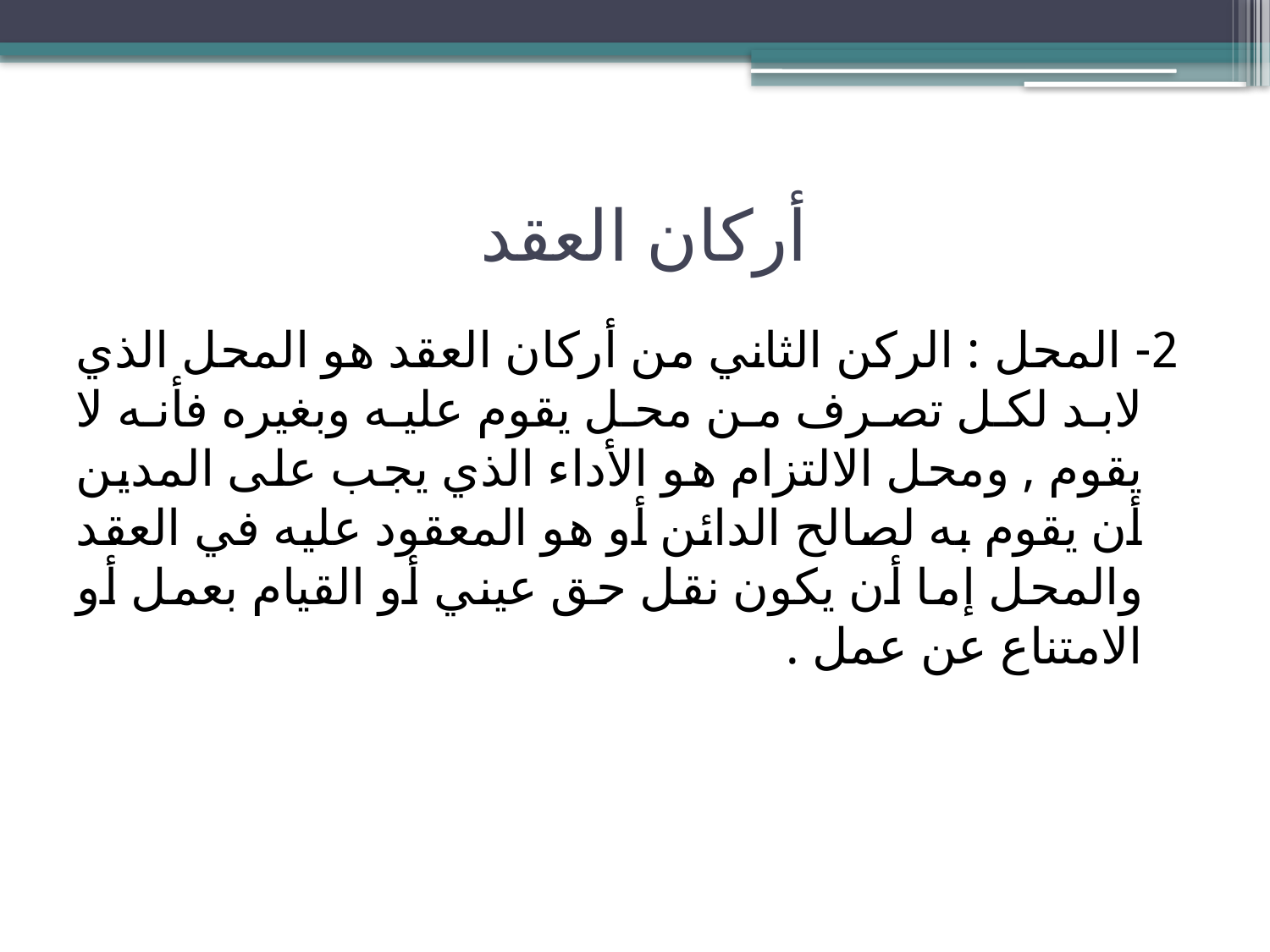

# أركان العقد
2- المحل : الركن الثاني من أركان العقد هو المحل الذي لابد لكل تصرف من محل يقوم عليه وبغيره فأنه لا يقوم , ومحل الالتزام هو الأداء الذي يجب على المدين أن يقوم به لصالح الدائن أو هو المعقود عليه في العقد والمحل إما أن يكون نقل حق عيني أو القيام بعمل أو الامتناع عن عمل .